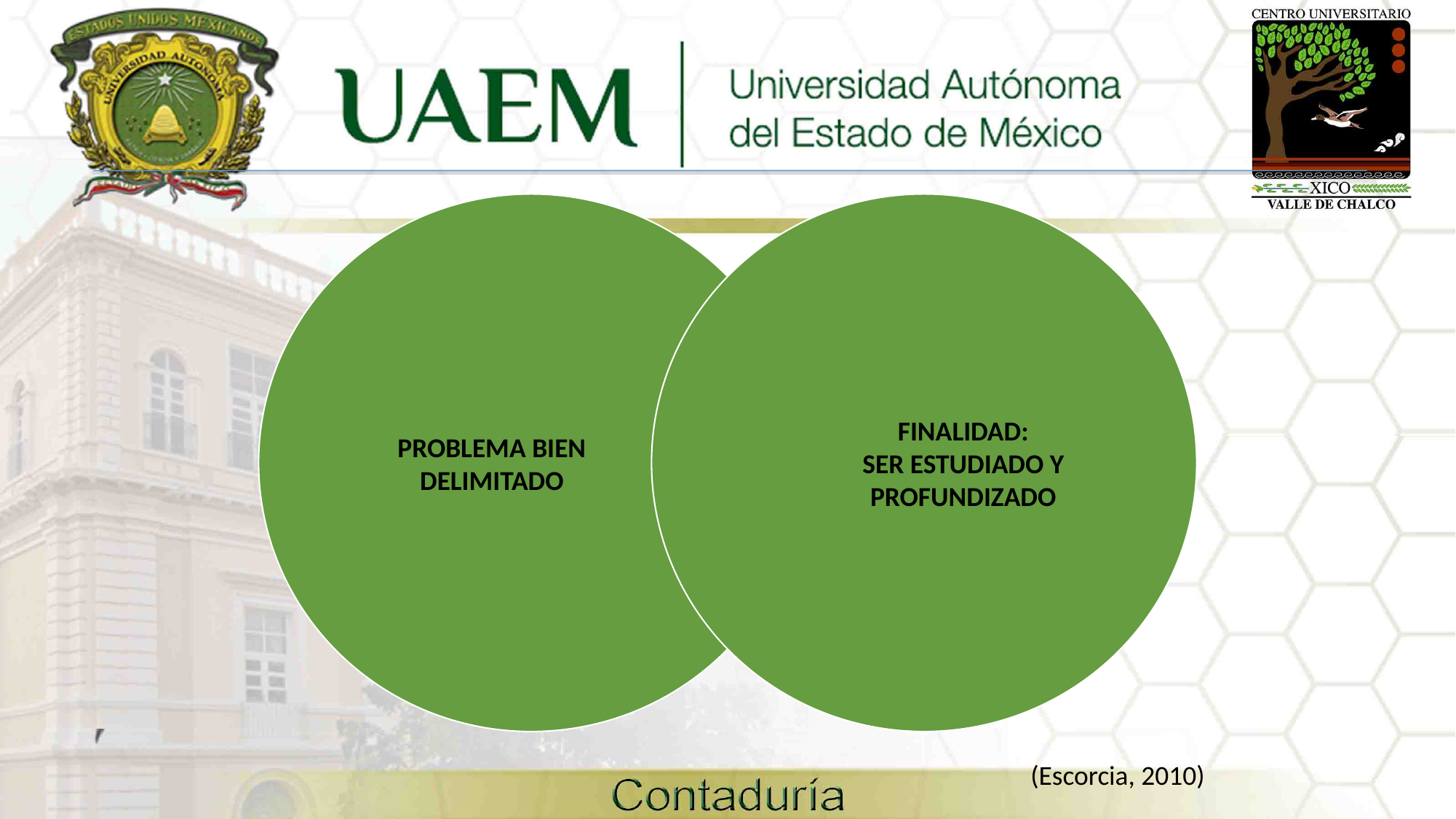

PROBLEMA BIEN DELIMITADO
FINALIDAD:
SER ESTUDIADO Y PROFUNDIZADO
(Escorcia, 2010)